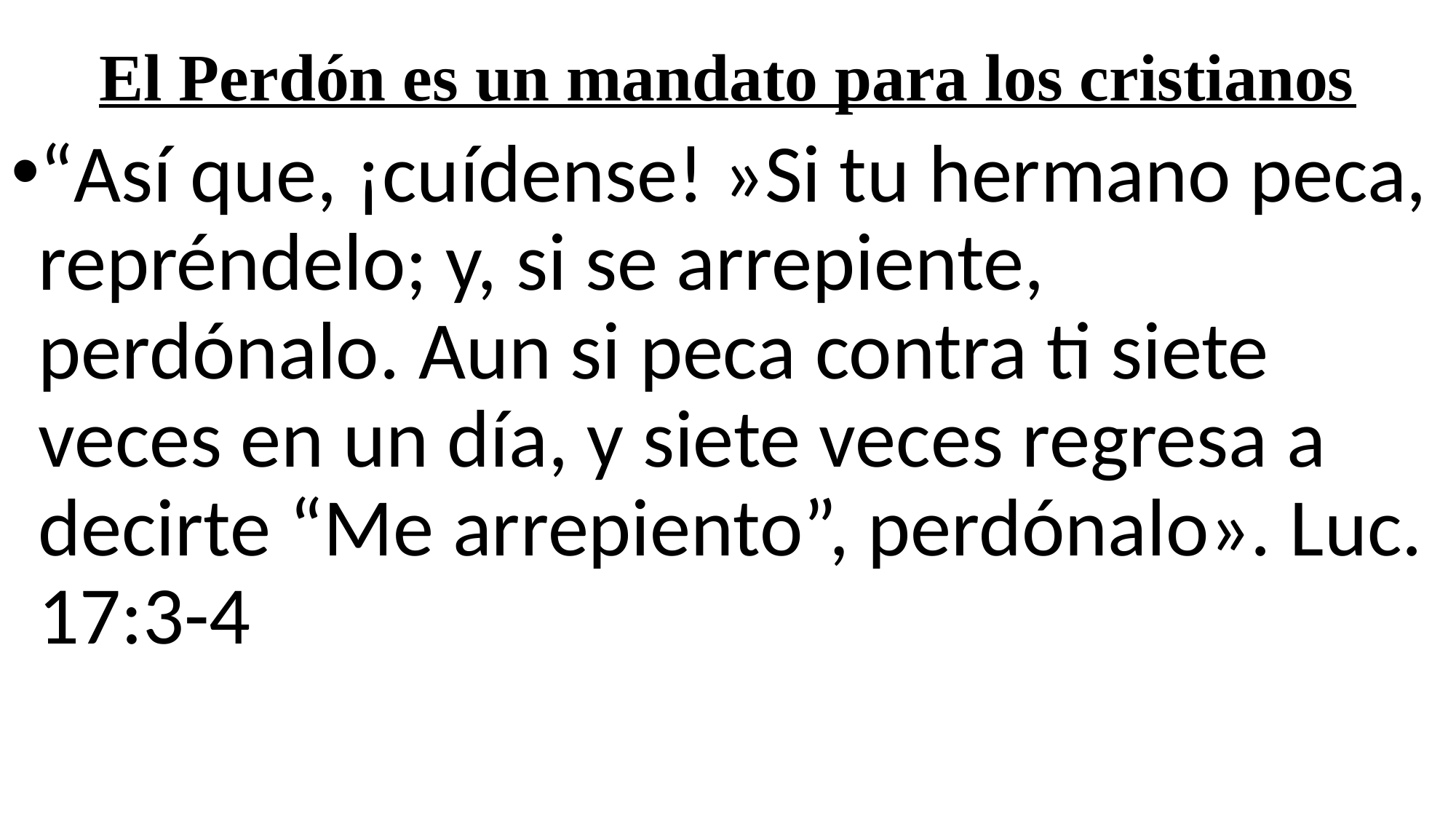

# El Perdón es un mandato para los cristianos
“Así que, ¡cuídense! »Si tu hermano peca, repréndelo; y, si se arrepiente, perdónalo. Aun si peca contra ti siete veces en un día, y siete veces regresa a decirte “Me arrepiento”, perdónalo». Luc. 17:3-4